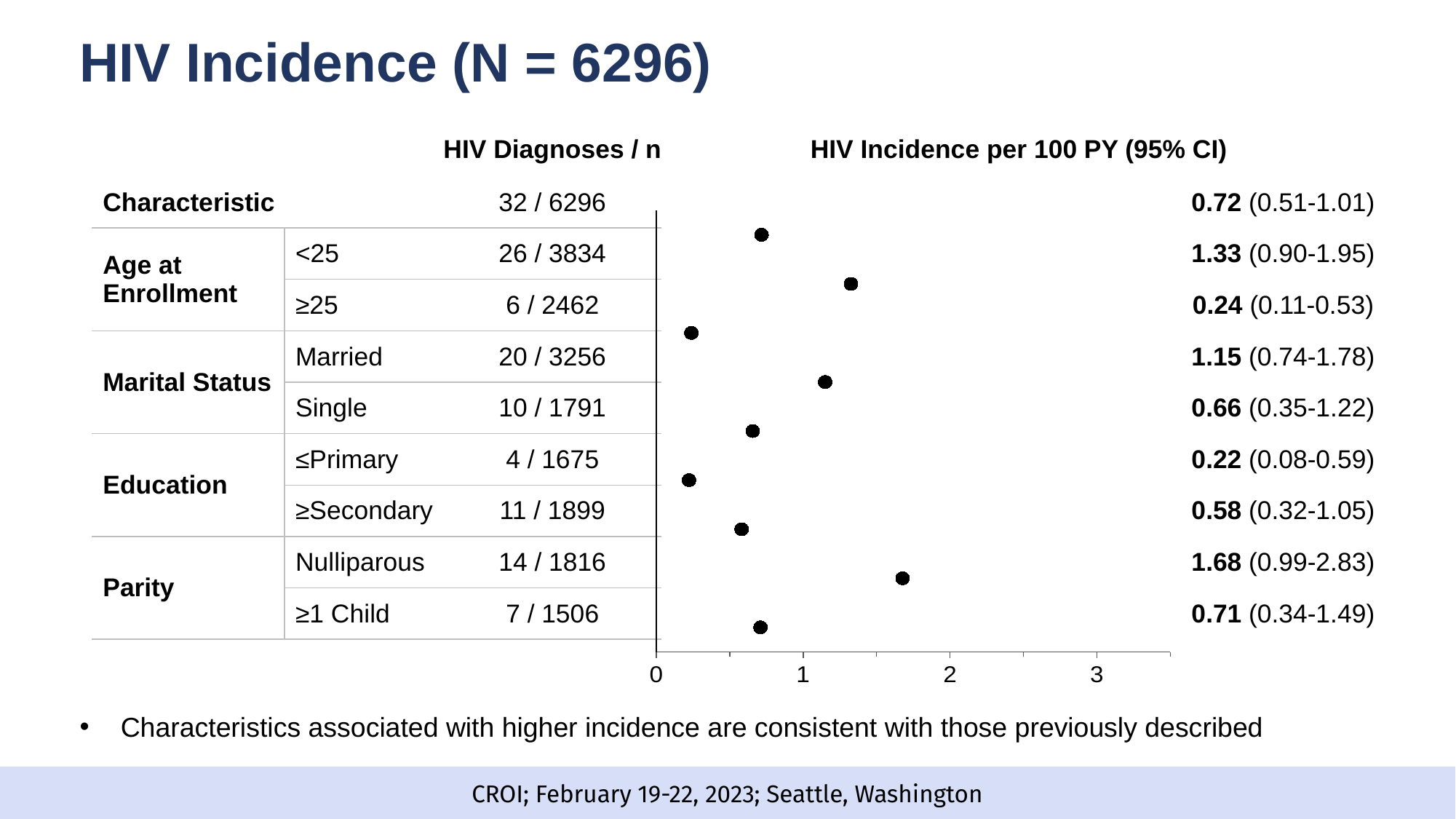

# HIV Incidence (N = 6296)
|  |  | HIV Diagnoses / n | HIV Incidence per 100 PY (95% CI) |  |
| --- | --- | --- | --- | --- |
| Characteristic | Overall | 32 / 6296 |  | 0.72 (0.51-1.01) |
| Age at Enrollment | <25 | 26 / 3834 |  | 1.33 (0.90-1.95) |
|  | ≥25 | 6 / 2462 |  | 0.24 (0.11-0.53) |
| Marital Status | Married | 20 / 3256 |  | 1.15 (0.74-1.78) |
|  | Single | 10 / 1791 |  | 0.66 (0.35-1.22) |
| Education | ≤Primary | 4 / 1675 |  | 0.22 (0.08-0.59) |
|  | ≥Secondary | 11 / 1899 |  | 0.58 (0.32-1.05) |
| Parity | Nulliparous | 14 / 1816 |  | 1.68 (0.99-2.83) |
|  | ≥1 Child | 7 / 1506 |  | 0.71 (0.34-1.49) |

### Chart

| Category | Unadjusted |
|---|---|
Characteristics associated with higher incidence are consistent with those previously described